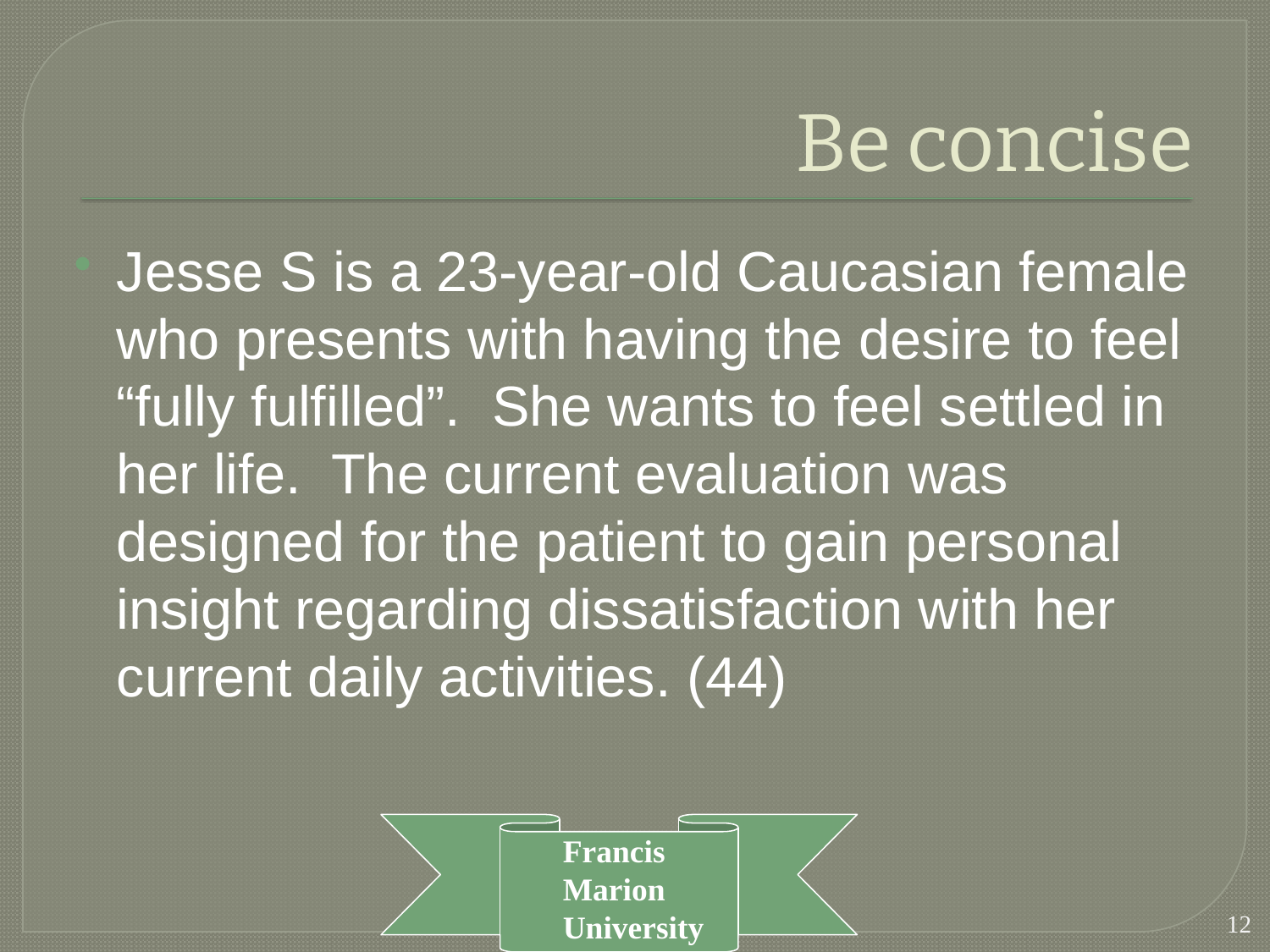

# Be concise
Jesse S is a 23-year-old Caucasian female who presents with having the desire to feel “fully fulfilled”.  She wants to feel settled in her life.  The current evaluation was designed for the patient to gain personal insight regarding dissatisfaction with her current daily activities. (44)

12